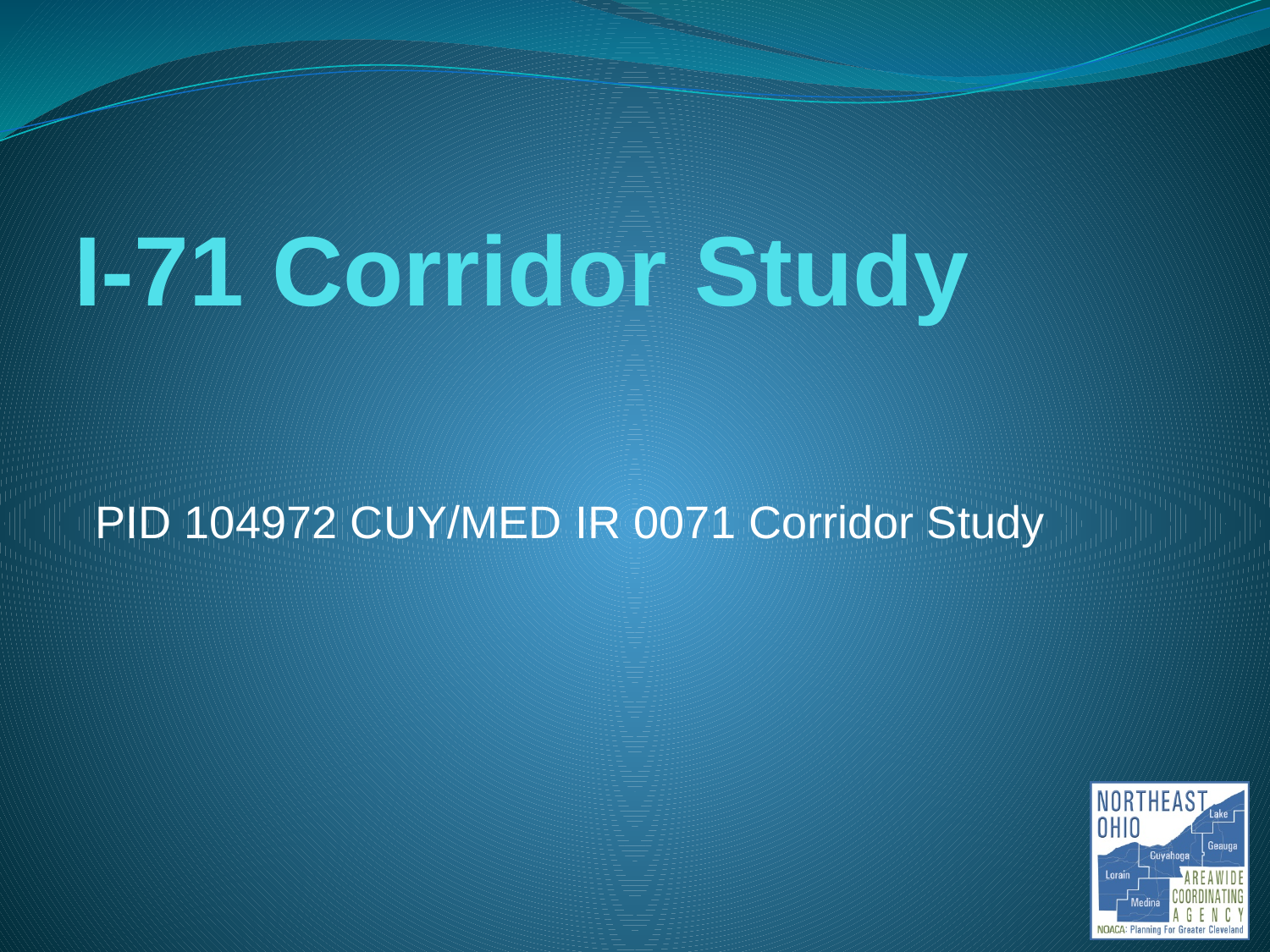

# I-71 Corridor Study
PID 104972 CUY/MED IR 0071 Corridor Study